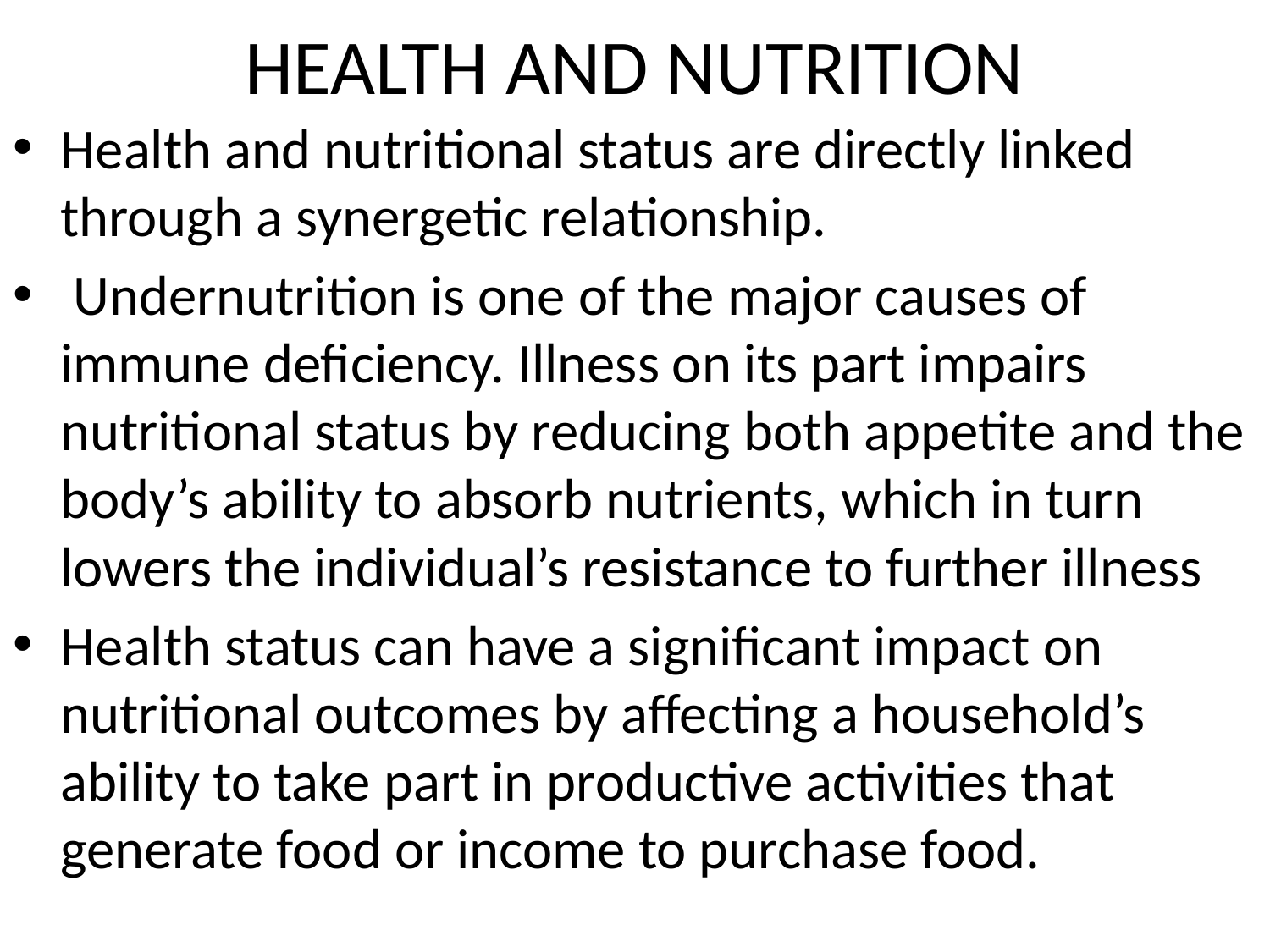

# HEALTH AND NUTRITION
Health and nutritional status are directly linked through a synergetic relationship.
 Undernutrition is one of the major causes of immune deficiency. Illness on its part impairs nutritional status by reducing both appetite and the body’s ability to absorb nutrients, which in turn lowers the individual’s resistance to further illness
Health status can have a significant impact on nutritional outcomes by affecting a household’s ability to take part in productive activities that generate food or income to purchase food.